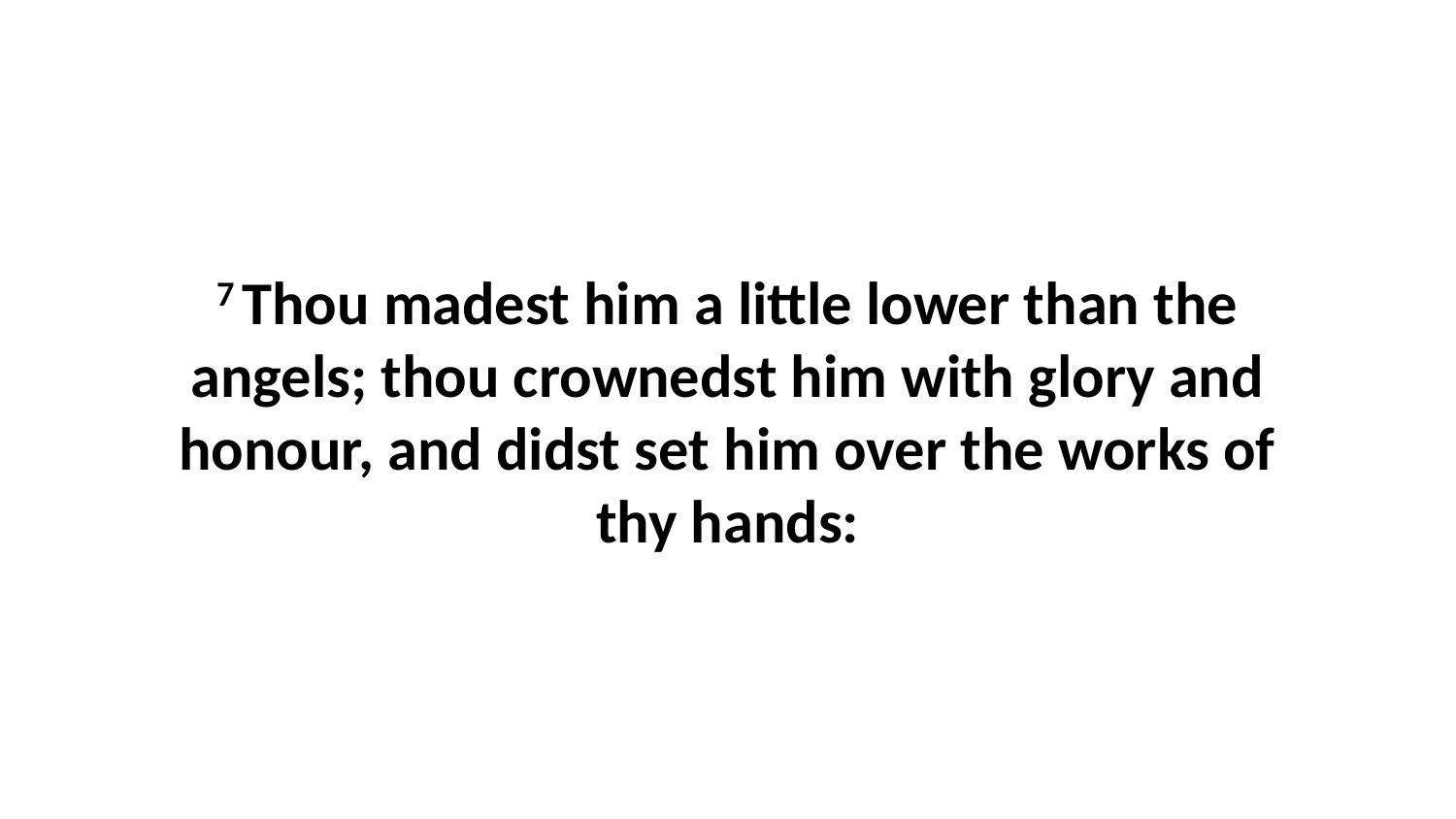

7 Thou madest him a little lower than the angels; thou crownedst him with glory and honour, and didst set him over the works of thy hands: